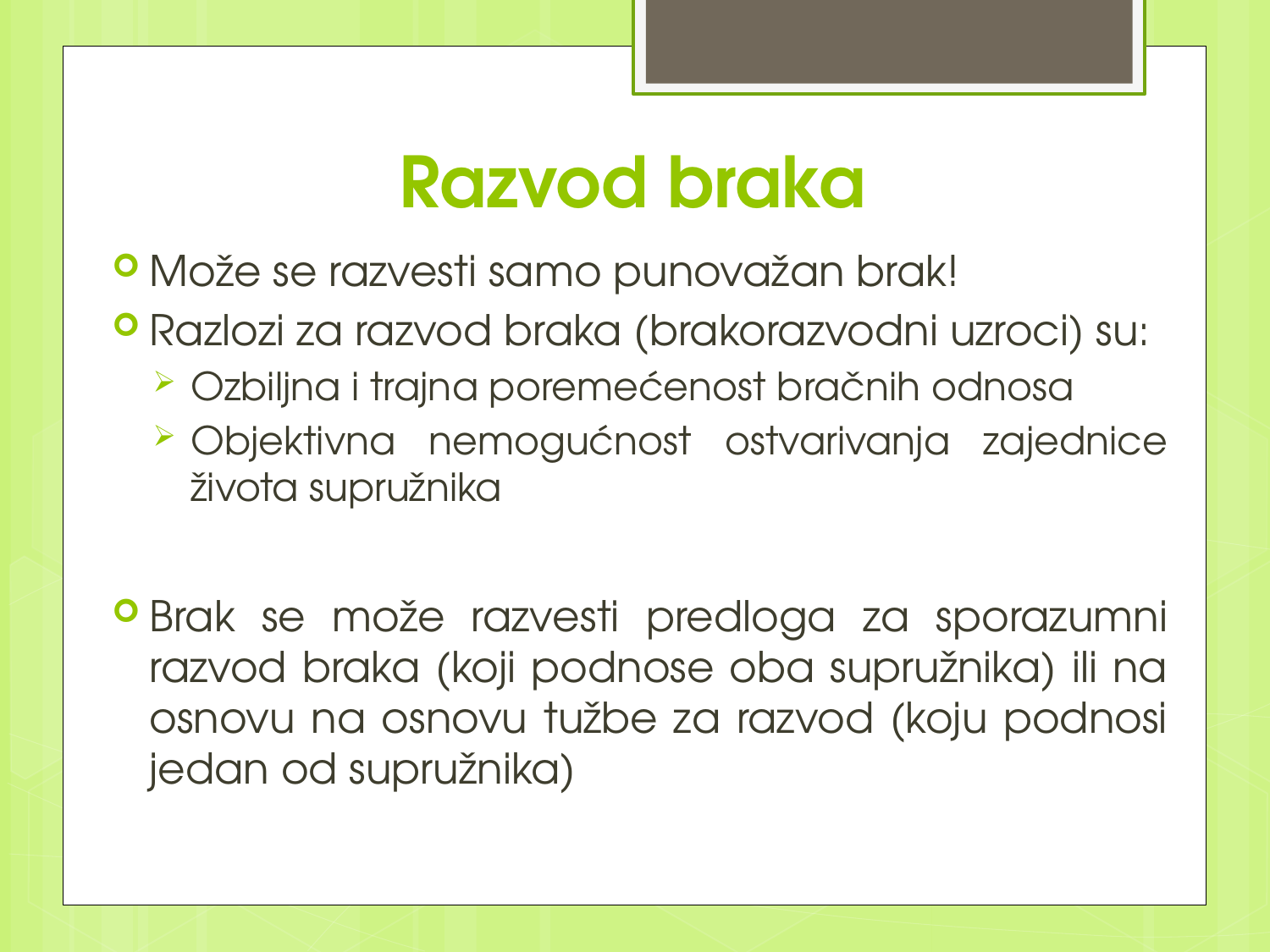

# Razvod braka
Može se razvesti samo punovažan brak!
Razlozi za razvod braka (brakorazvodni uzroci) su:
Ozbiljna i trajna poremećenost bračnih odnosa
Objektivna nemogućnost ostvarivanja zajednice života supružnika

Brak se može razvesti predloga za sporazumni razvod braka (koji podnose oba supružnika) ili na osnovu na osnovu tužbe za razvod (koju podnosi jedan od supružnika)